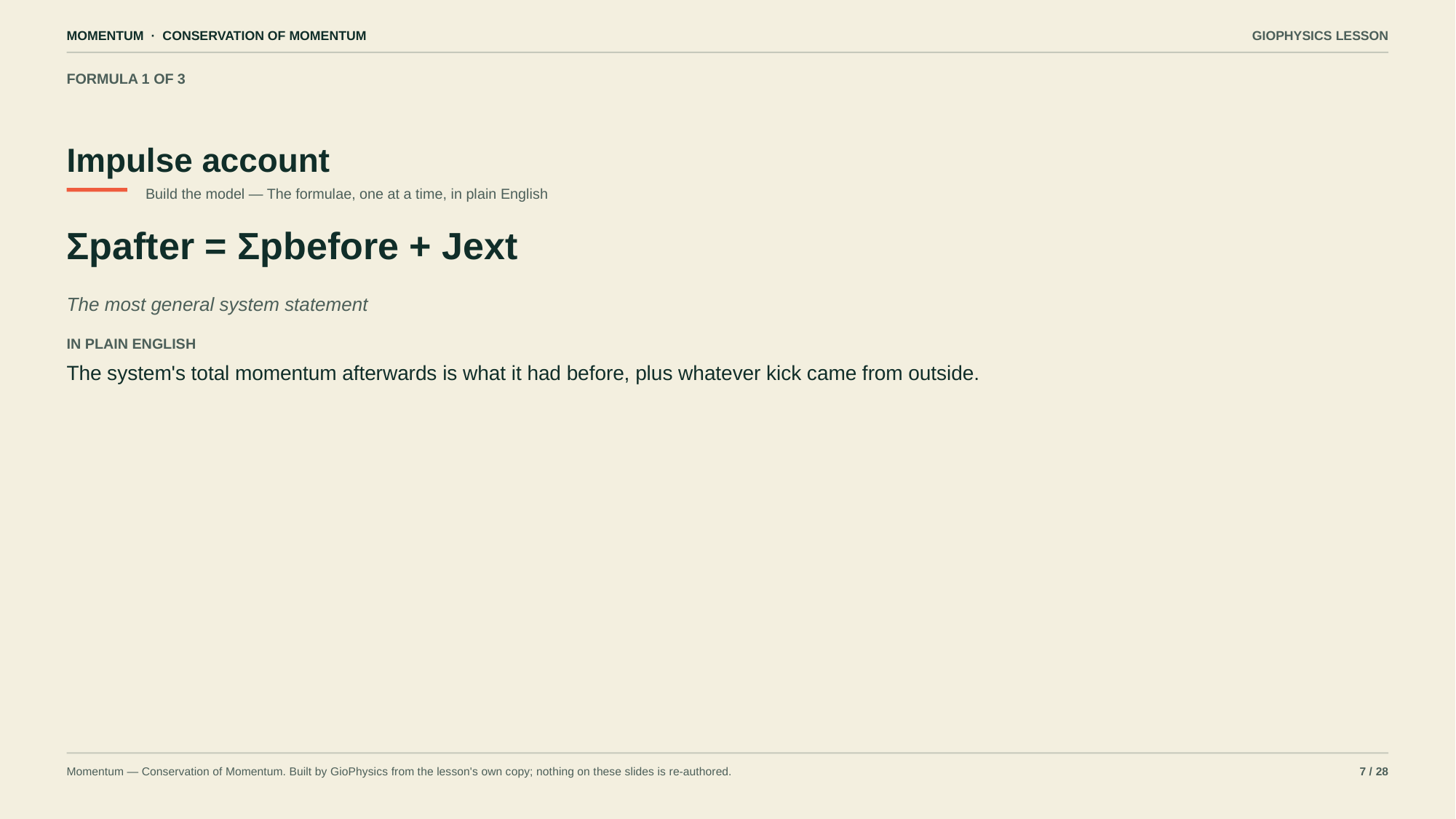

MOMENTUM  ·  CONSERVATION OF MOMENTUM
GIOPHYSICS LESSON

FORMULA 1 OF 3
Impulse account
Build the model — The formulae, one at a time, in plain English

Σpafter = Σpbefore + Jext
The most general system statement
IN PLAIN ENGLISH
The system's total momentum afterwards is what it had before, plus whatever kick came from outside.

Momentum — Conservation of Momentum. Built by GioPhysics from the lesson's own copy; nothing on these slides is re-authored.
7 / 28